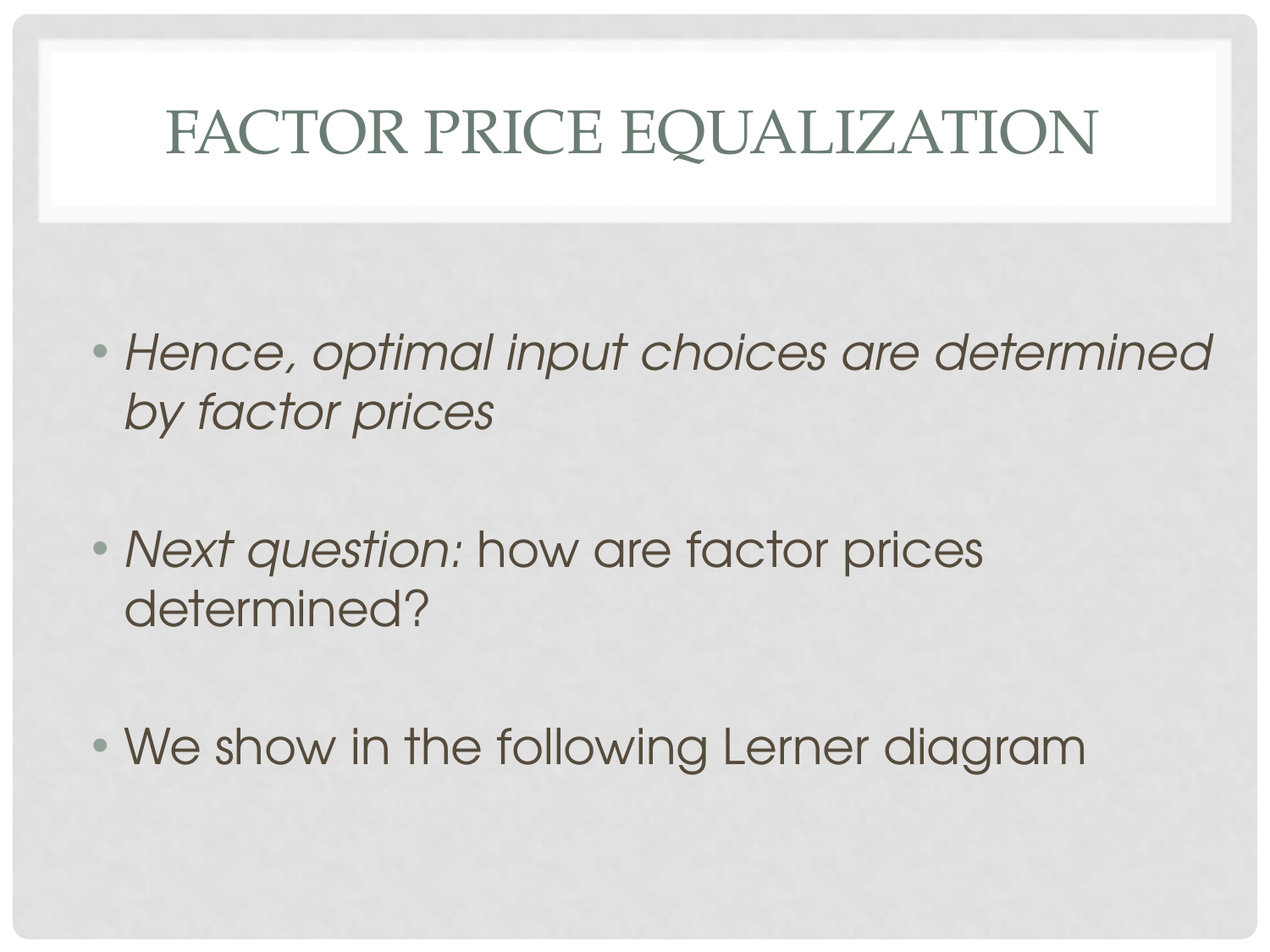

# Factor price equalization

Hence, optimal input choices are determined by factor prices

Next question: how are factor prices determined?

We show in the following Lerner diagram